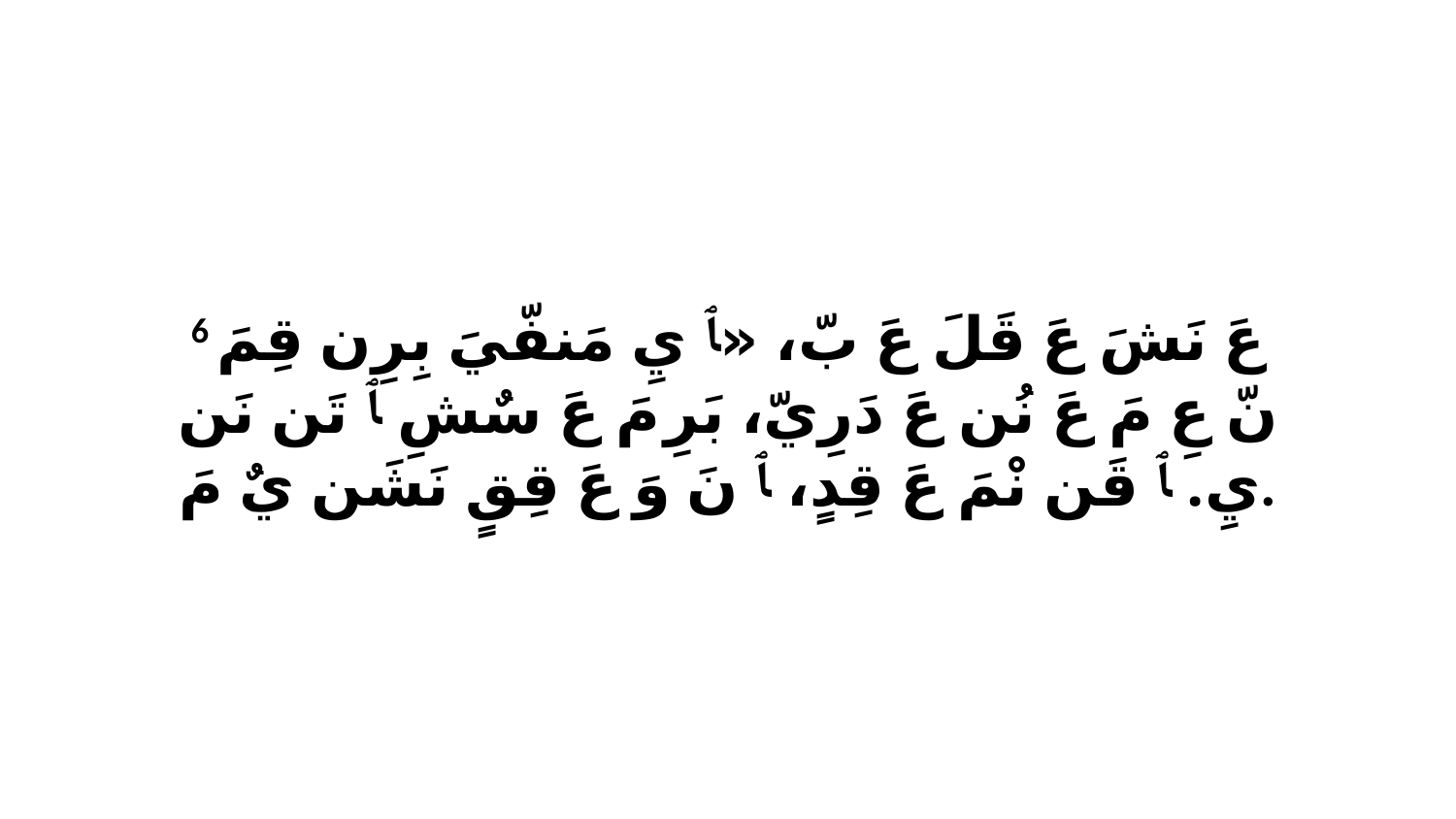

6 عَ نَشَ عَ قَلَ عَ بّ، «ﭑ يِ مَنفّيَ بِرِن قِمَ نّ عِ مَ عَ نُن عَ دَرِيّ، بَرِ مَ عَ سٌشِ ﭑ تَن نَن يِ. ﭑ قَن نْمَ عَ قِدٍ، ﭑ نَ وَ عَ قِقٍ نَشَن يٌ مَ.